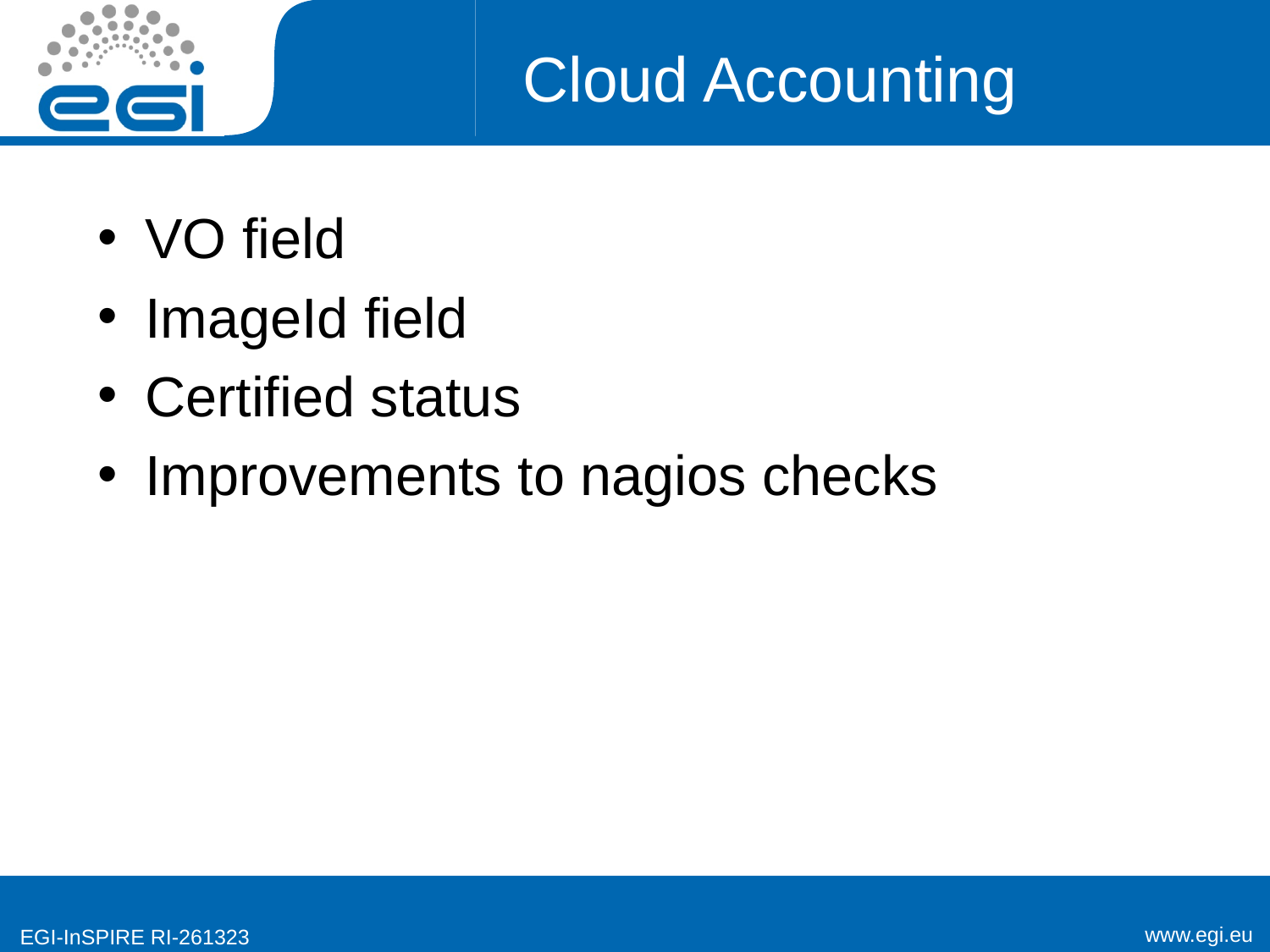

# Cloud Accounting
VO field
ImageId field
Certified status
Improvements to nagios checks